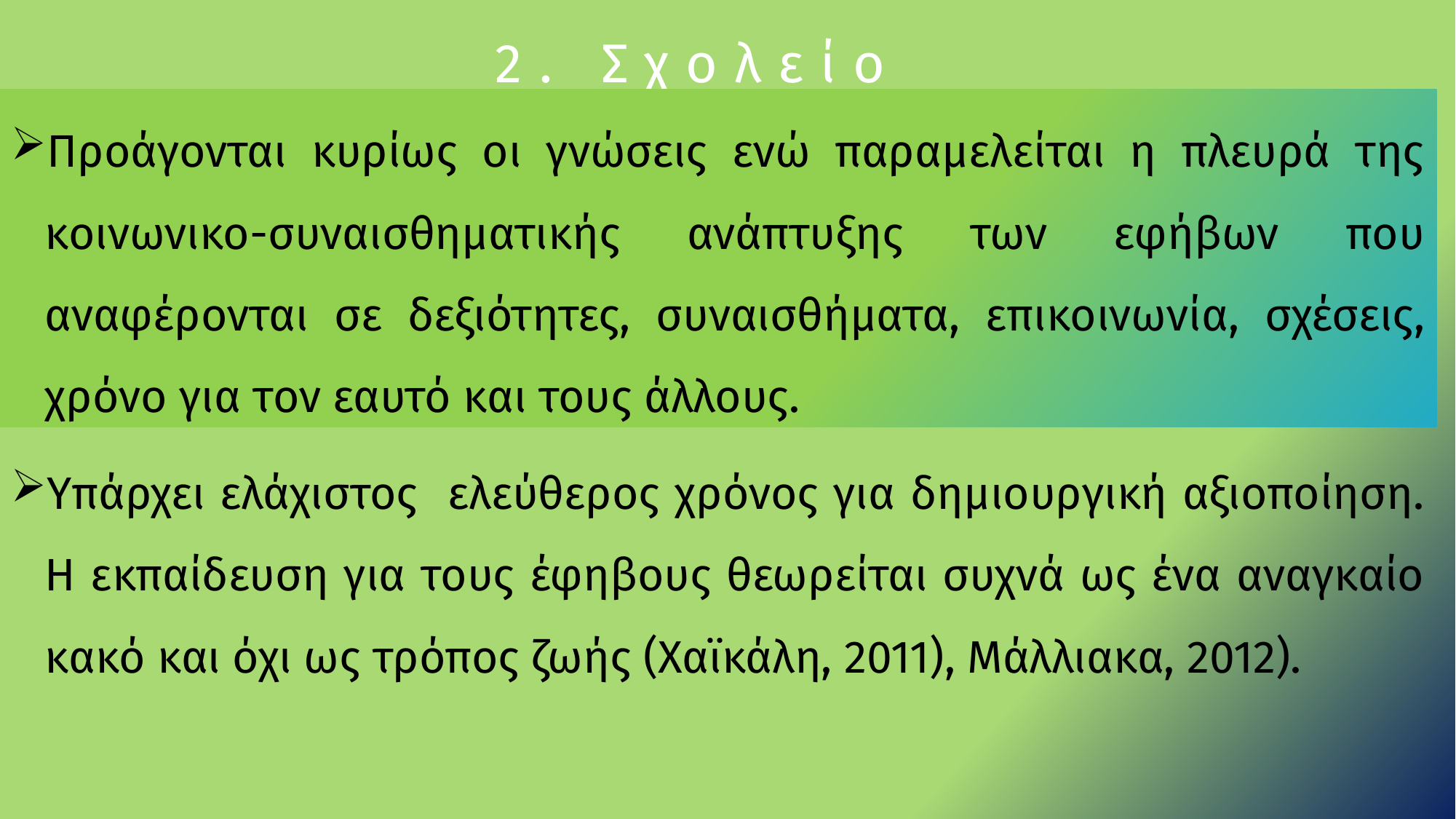

# 2. Σχολείο
Προάγονται κυρίως οι γνώσεις ενώ παραμελείται η πλευρά της κοινωνικο-συναισθηματικής ανάπτυξης των εφήβων που αναφέρονται σε δεξιότητες, συναισθήματα, επικοινωνία, σχέσεις, χρόνο για τον εαυτό και τους άλλους.
Υπάρχει ελάχιστος  ελεύθερος χρόνος για δημιουργική αξιοποίηση. Η εκπαίδευση για τους έφηβους θεωρείται συχνά ως ένα αναγκαίο κακό και όχι ως τρόπος ζωής (Χαϊκάλη, 2011), Μάλλιακα, 2012).